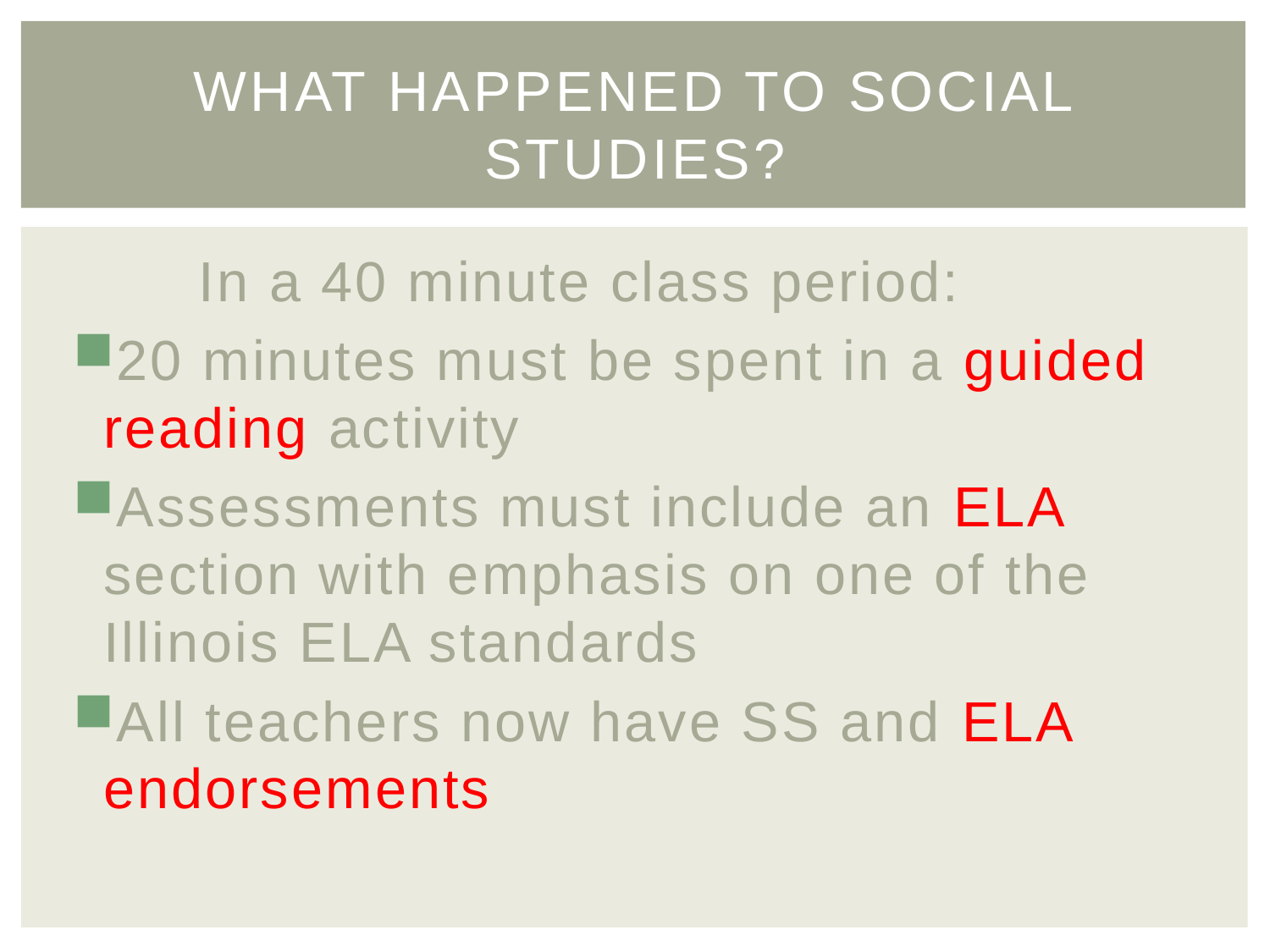

# What happened to Social Studies?
	In a 40 minute class period:
20 minutes must be spent in a guided reading activity
Assessments must include an ELA section with emphasis on one of the Illinois ELA standards
All teachers now have SS and ELA endorsements